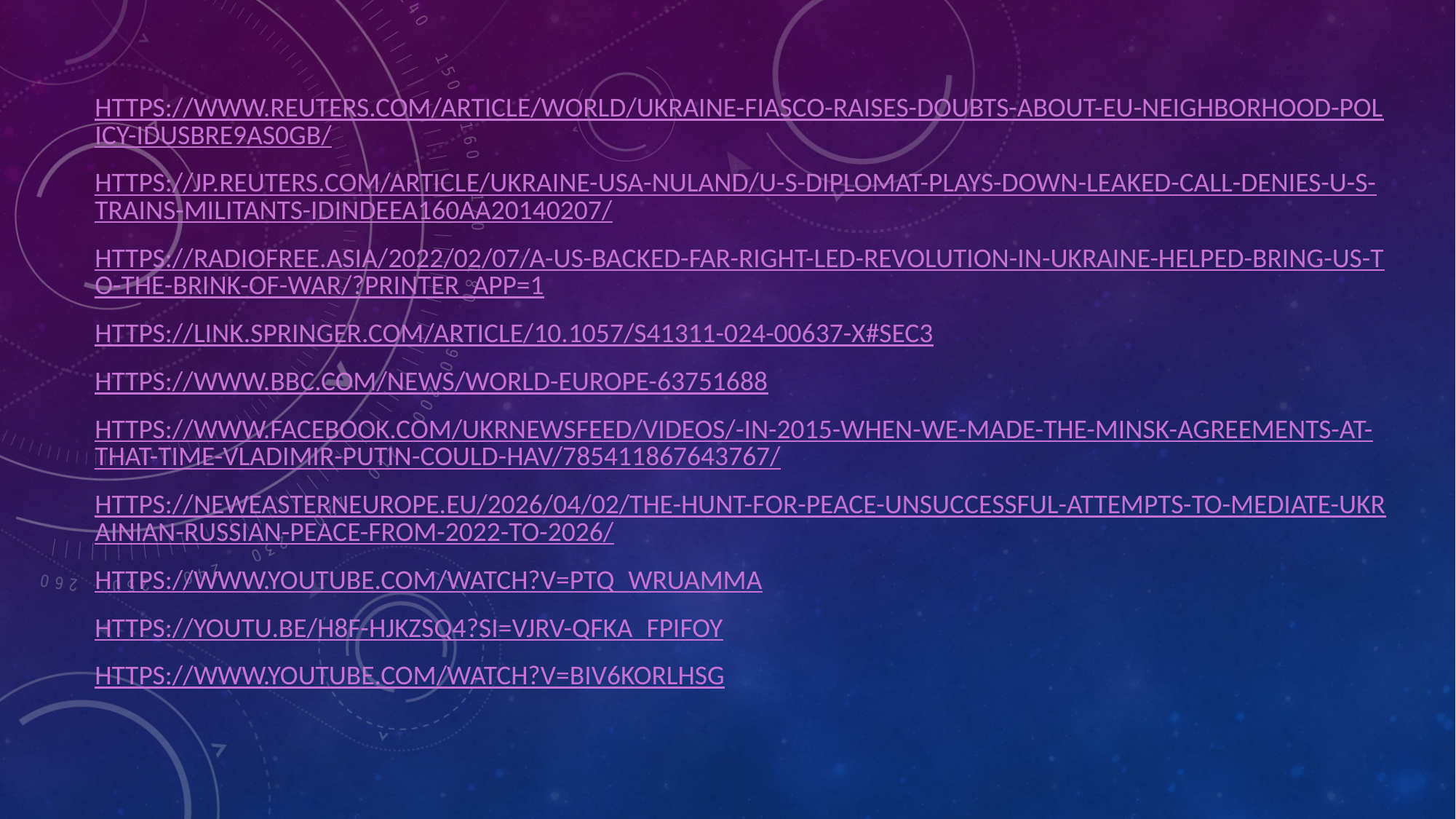

https://www.reuters.com/article/world/ukraine-fiasco-raises-doubts-about-eu-neighborhood-policy-idUSBRE9AS0GB/
https://jp.reuters.com/article/ukraine-usa-nuland/u-s-diplomat-plays-down-leaked-call-denies-u-s-trains-militants-idINDEEA160AA20140207/
https://radiofree.asia/2022/02/07/a-us-backed-far-right-led-revolution-in-ukraine-helped-bring-us-to-the-brink-of-war/?printer_app=1
https://link.springer.com/article/10.1057/s41311-024-00637-x#Sec3
https://www.bbc.com/news/world-europe-63751688
https://www.facebook.com/ukrnewsfeed/videos/-in-2015-when-we-made-the-minsk-agreements-at-that-time-vladimir-putin-could-hav/785411867643767/
https://neweasterneurope.eu/2026/04/02/the-hunt-for-peace-unsuccessful-attempts-to-mediate-ukrainian-russian-peace-from-2022-to-2026/
https://www.youtube.com/watch?v=pTq_WruaMMA
https://youtu.be/h8f-HJKZsq4?si=vjRV-qfkA_FPiFOY
https://www.youtube.com/watch?v=BIv6KORLhSg